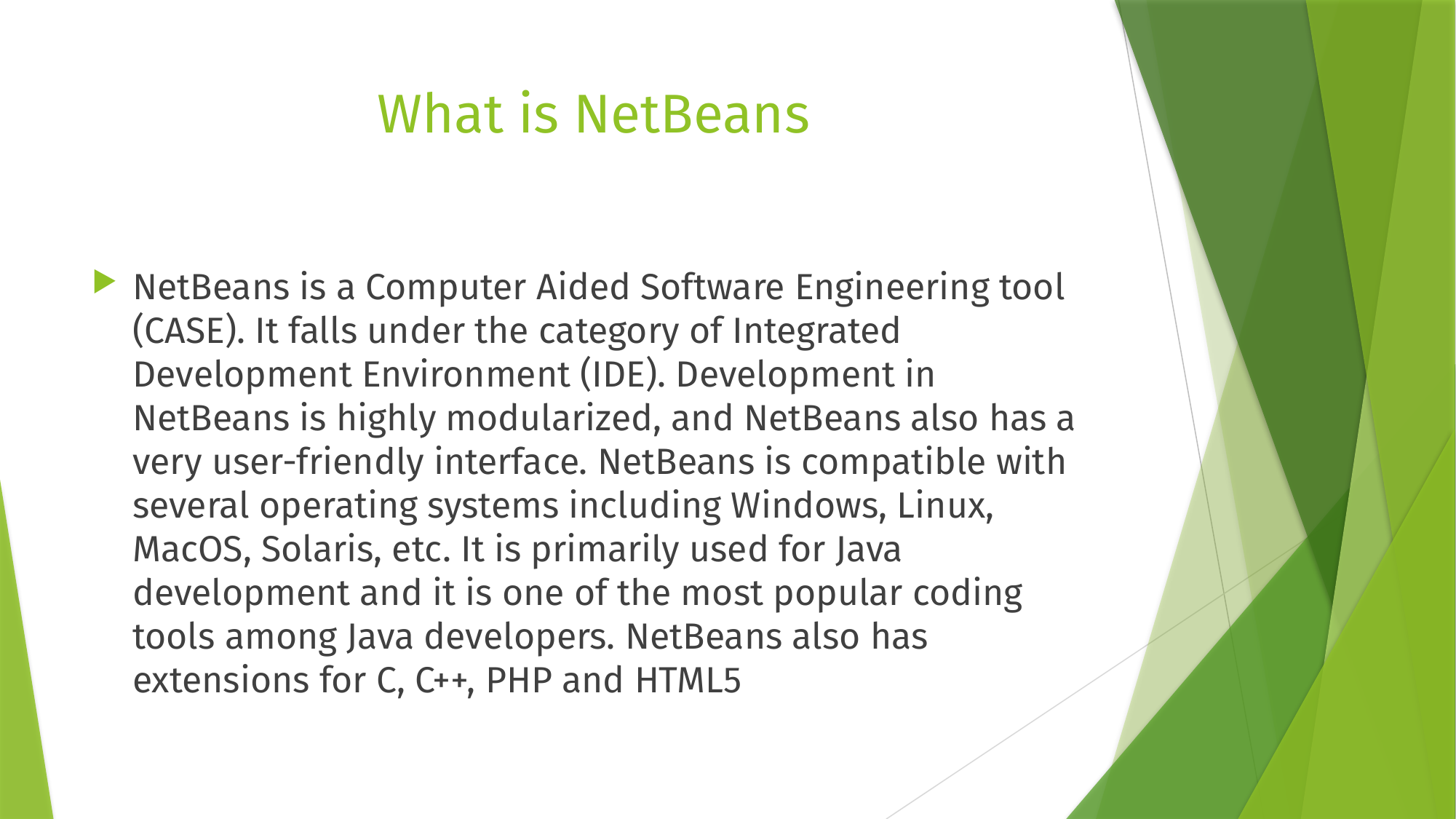

# What is NetBeans
NetBeans is a Computer Aided Software Engineering tool (CASE). It falls under the category of Integrated Development Environment (IDE). Development in NetBeans is highly modularized, and NetBeans also has a very user-friendly interface. NetBeans is compatible with several operating systems including Windows, Linux, MacOS, Solaris, etc. It is primarily used for Java development and it is one of the most popular coding tools among Java developers. NetBeans also has extensions for C, C++, PHP and HTML5